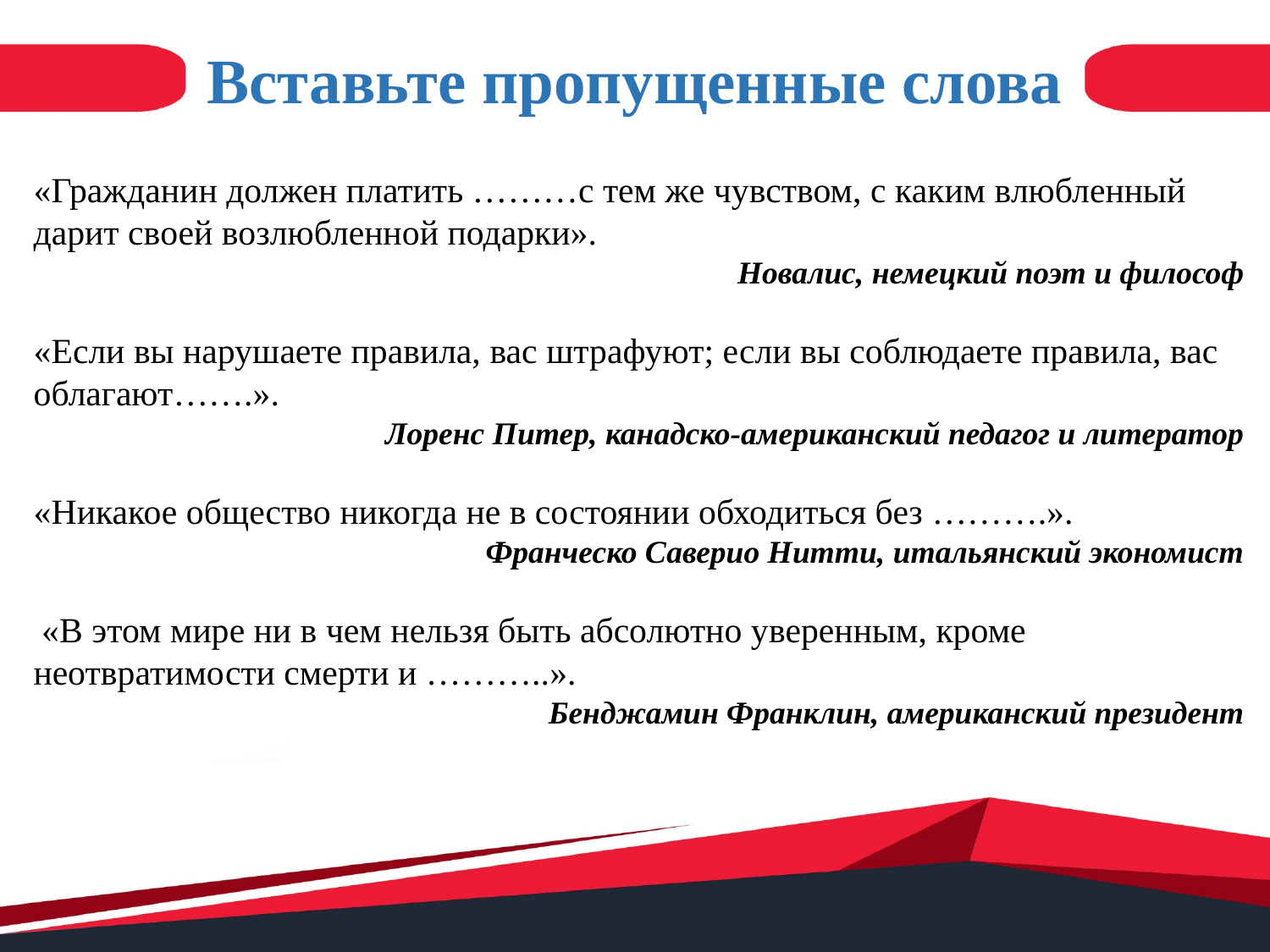

# Вставьте пропущенные слова
«Гражданин должен платить ………с тем же чувством, с каким влюбленный дарит своей возлюбленной подарки».
Новалис, немецкий поэт и философ

«Если вы нарушаете правила, вас штрафуют; если вы соблюдаете правила, вас облагают…….».
Лоренс Питер, канадско-американский педагог и литератор

«Никакое общество никогда не в состоянии обходиться без ……….».
Франческо Саверио Нитти, итальянский экономист

 «В этом мире ни в чем нельзя быть абсолютно уверенным, кроме неотвратимости смерти и ………..».
Бенджамин Франклин, американский президент